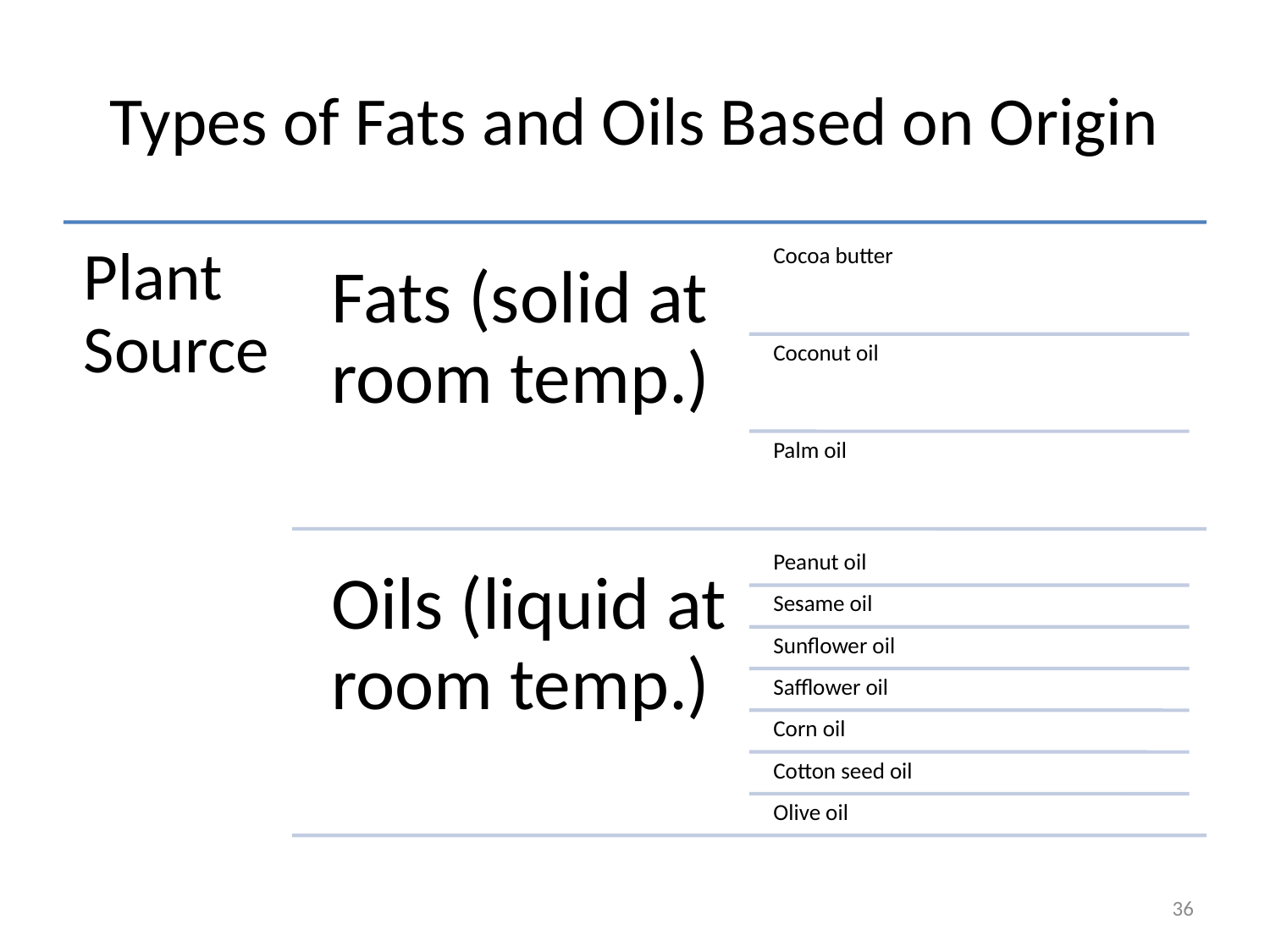

# Types of Fats and Oils Based on Origin
Plant Source
Fats (solid at room temp.)
Cocoa butter
Coconut oil
Palm oil
Oils (liquid at room temp.)
Peanut oil
Sesame oil
Sunflower oil
Safflower oil
Corn oil
Cotton seed oil
Olive oil
36